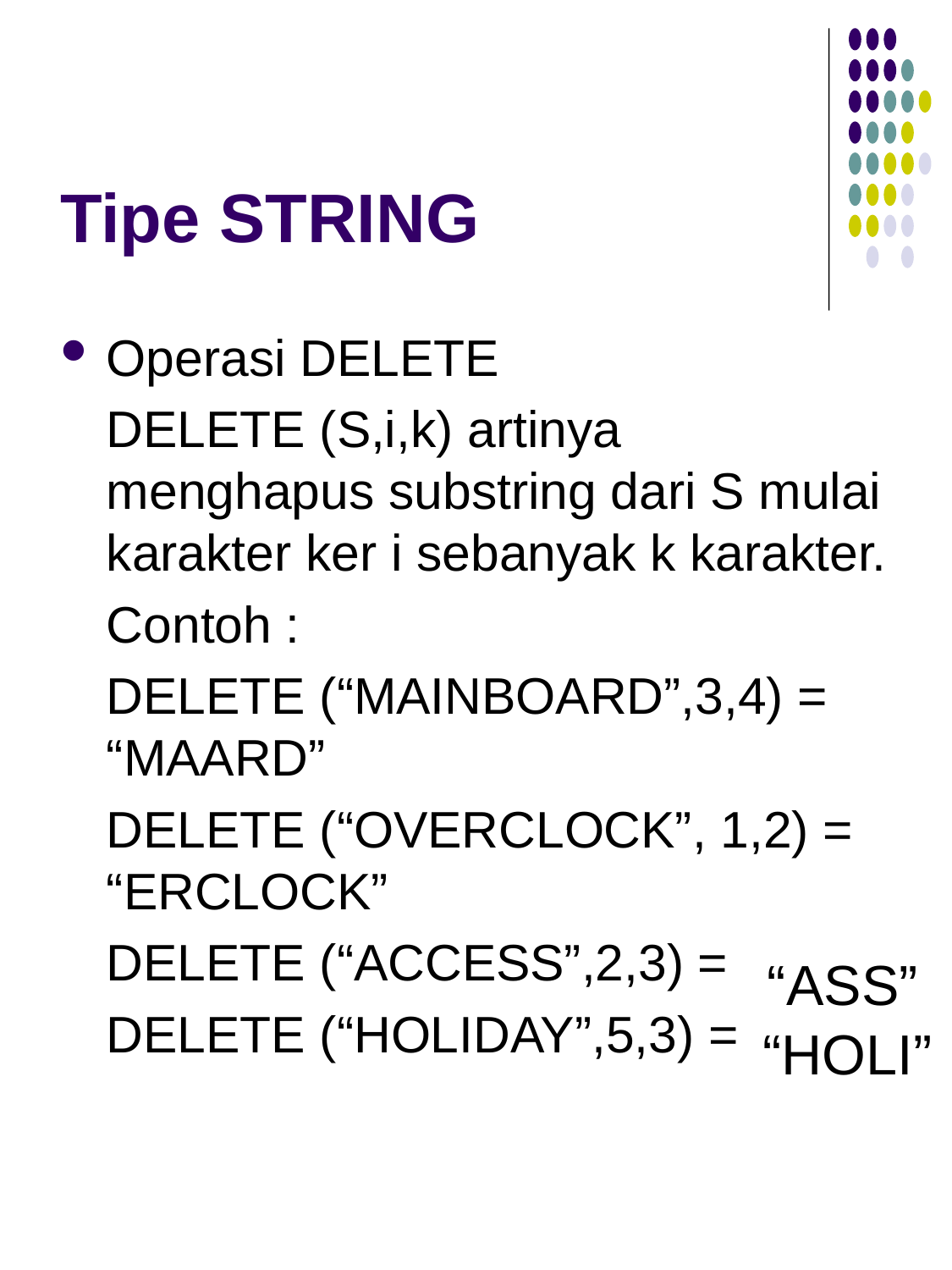

# Tipe STRING
Operasi DELETE
	DELETE (S,i,k) artinya menghapus substring dari S mulai karakter ker i sebanyak k karakter.
	Contoh :
	DELETE (“MAINBOARD”,3,4) = “MAARD”
	DELETE (“OVERCLOCK”, 1,2) = “ERCLOCK”
	DELETE (“ACCESS”,2,3) =
	DELETE (“HOLIDAY”,5,3) =
“ASS”
“HOLI”